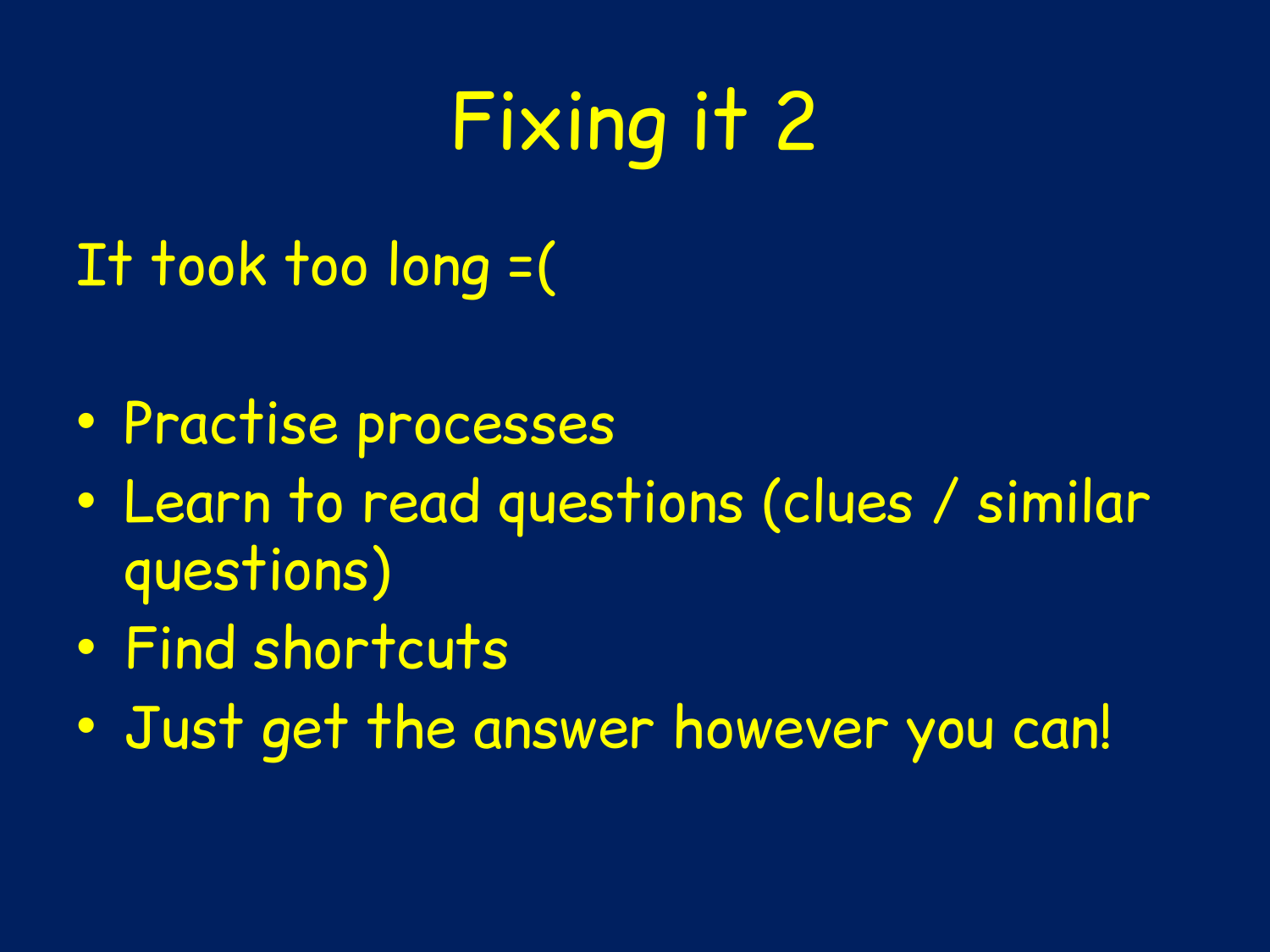

# Fixing it 2
It took too long =(

Practise processes
Learn to read questions (clues / similar questions)
Find shortcuts
Just get the answer however you can!